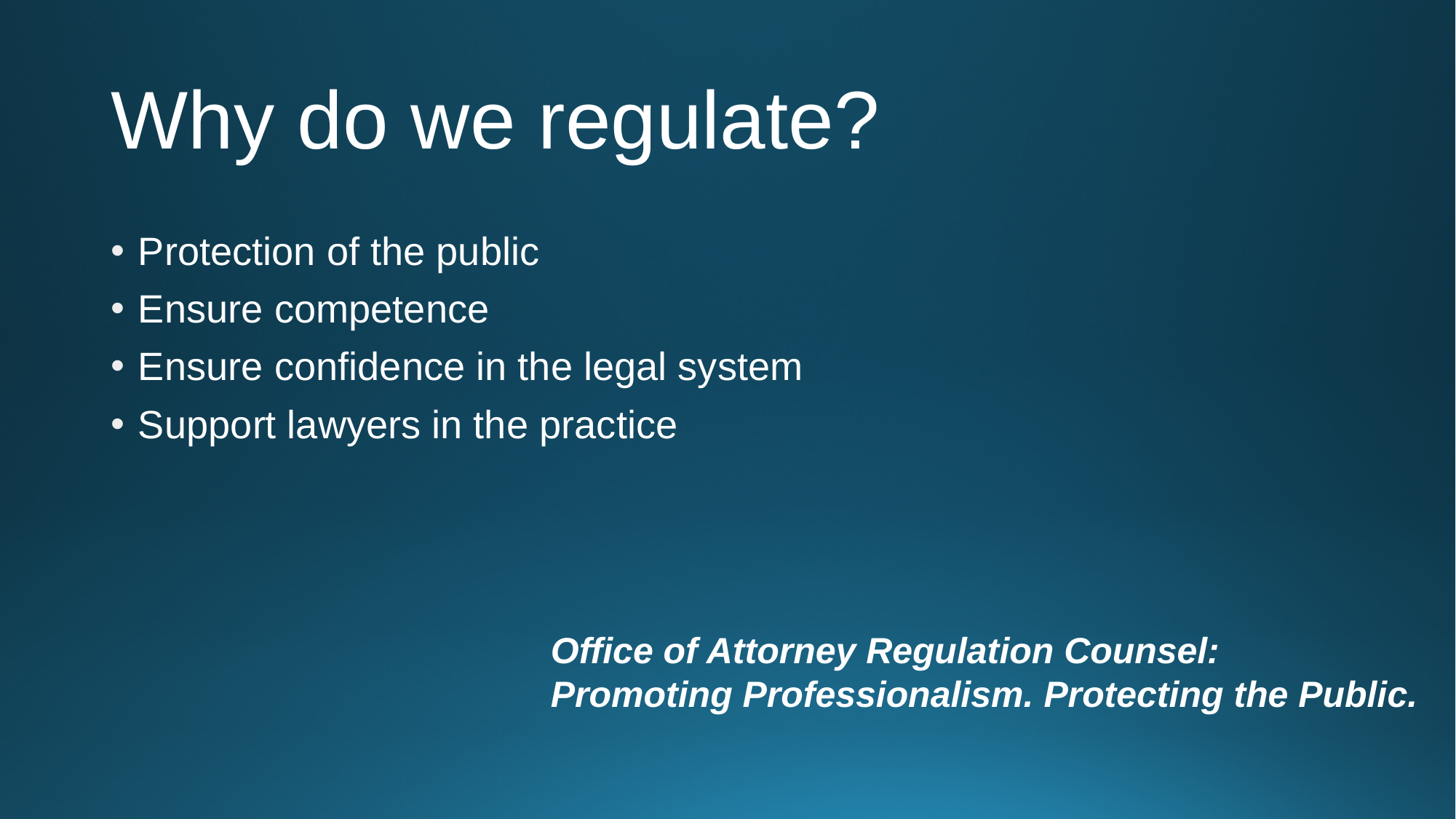

# Why do we regulate?

Protection of the public
Ensure competence
Ensure confidence in the legal system
Support lawyers in the practice
Office of Attorney Regulation Counsel:
Promoting Professionalism. Protecting the Public.